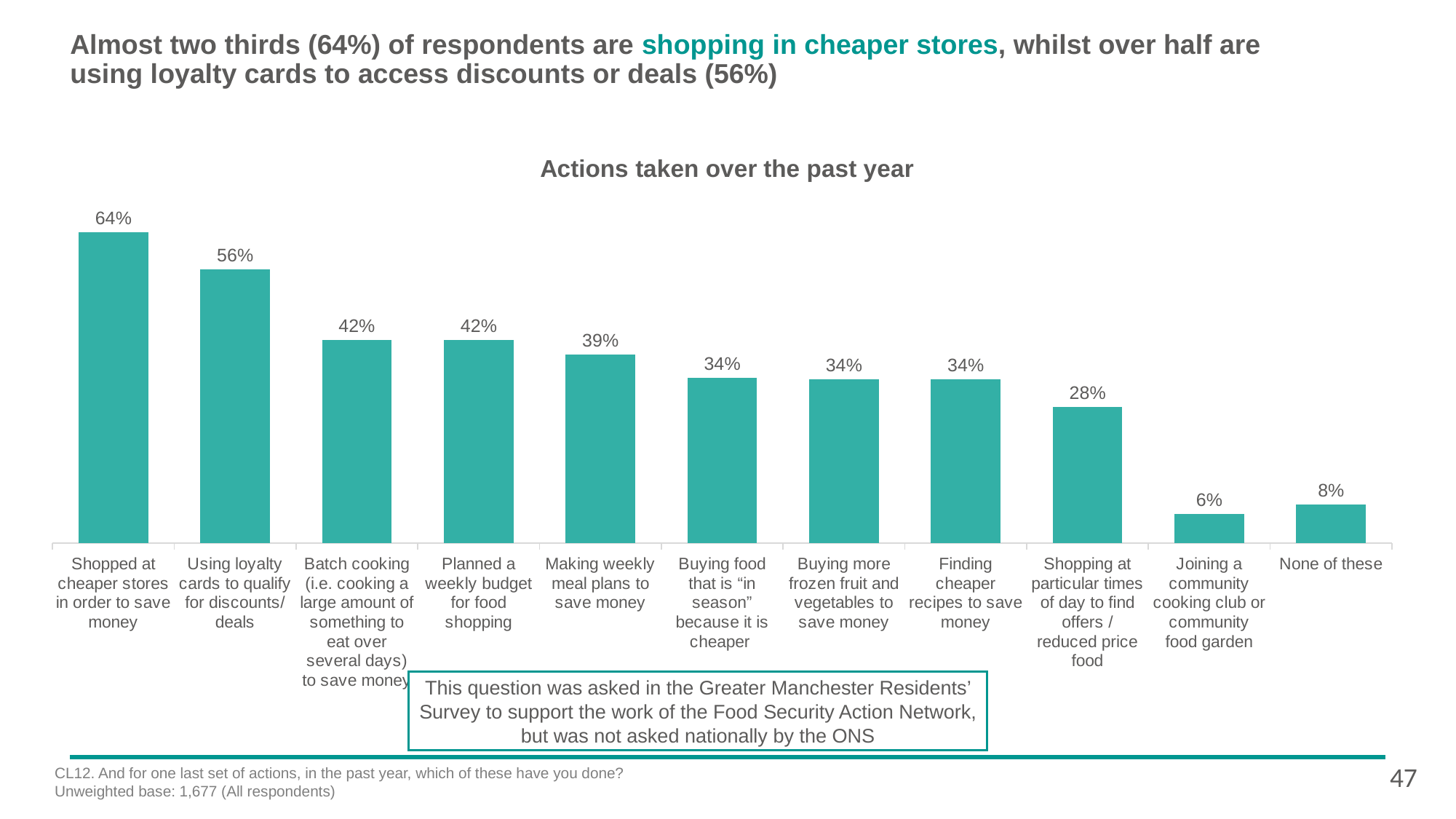

# Almost two thirds (64%) of respondents are shopping in cheaper stores, whilst over half are using loyalty cards to access discounts or deals (56%)

### Chart: Actions taken over the past year

| Category | Column1 |
|---|---|
| Shopped at cheaper stores in order to save money | 0.635944298809479 |
| Using loyalty cards to qualify for discounts/deals | 0.559783787249008 |
| Batch cooking (i.e. cooking a large amount of something to eat over several days) to save money | 0.415577144071771 |
| Planned a weekly budget for food shopping | 0.41600074269214 |
| Making weekly meal plans to save money | 0.386538374642596 |
| Buying food that is “in season” because it is cheaper  | 0.338546858868119 |
| Buying more frozen fruit and vegetables to save money | 0.33550363049864 |
| Finding cheaper recipes to save money | 0.335061457635044 |
| Shopping at particular times of day to find offers / reduced price food | 0.278395155016387 |
| Joining a community cooking club or community food garden | 0.0602901286475582 |
| None of these | 0.079158003315021 |
This question was asked in the Greater Manchester Residents’ Survey to support the work of the Food Security Action Network, but was not asked nationally by the ONS
47
CL12. And for one last set of actions, in the past year, which of these have you done?
Unweighted base: 1,677 (All respondents)